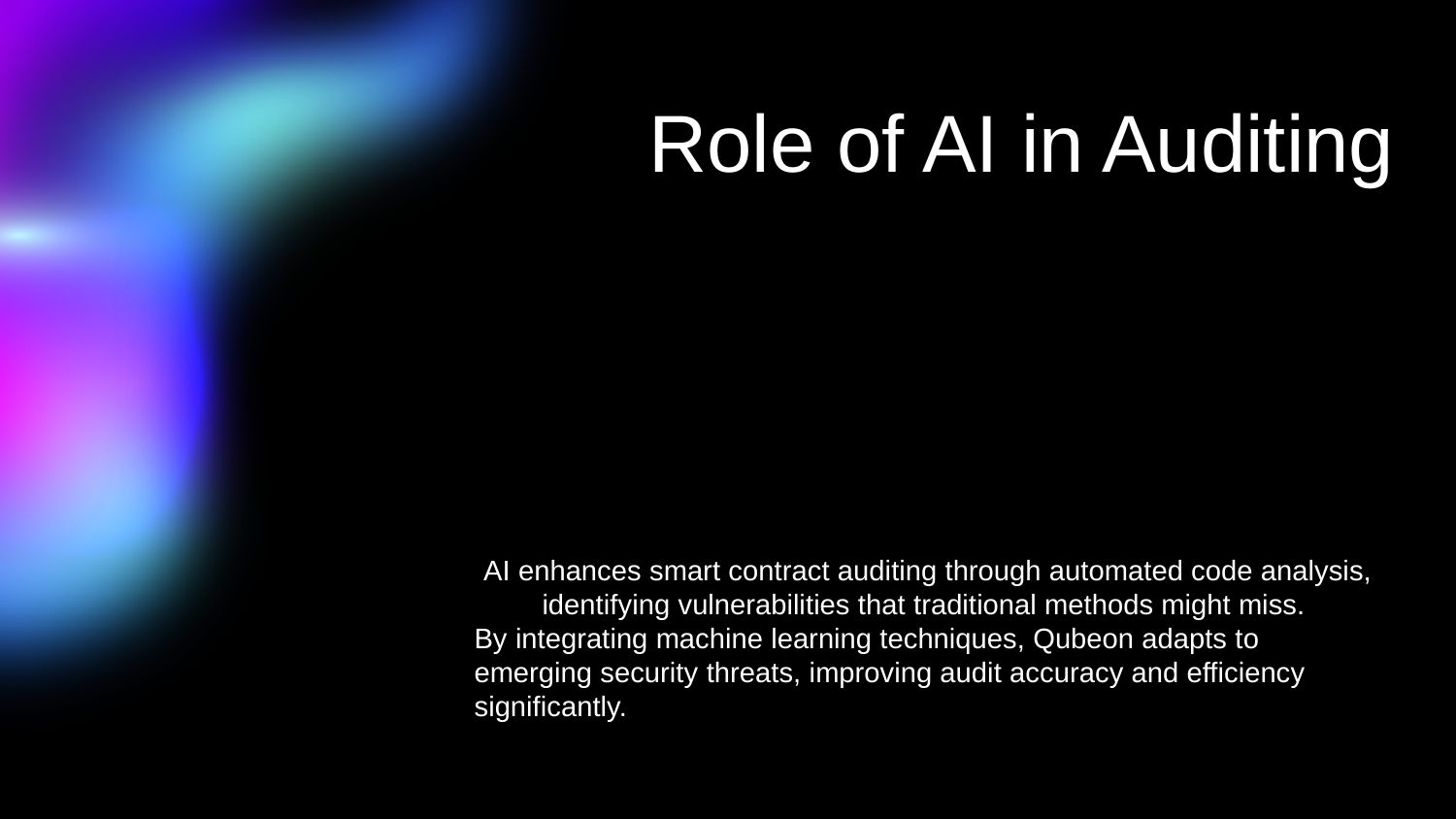

# Role of AI in Auditing
AI enhances smart contract auditing through automated code analysis, identifying vulnerabilities that traditional methods might miss.
By integrating machine learning techniques, Qubeon adapts to emerging security threats, improving audit accuracy and efficiency significantly.